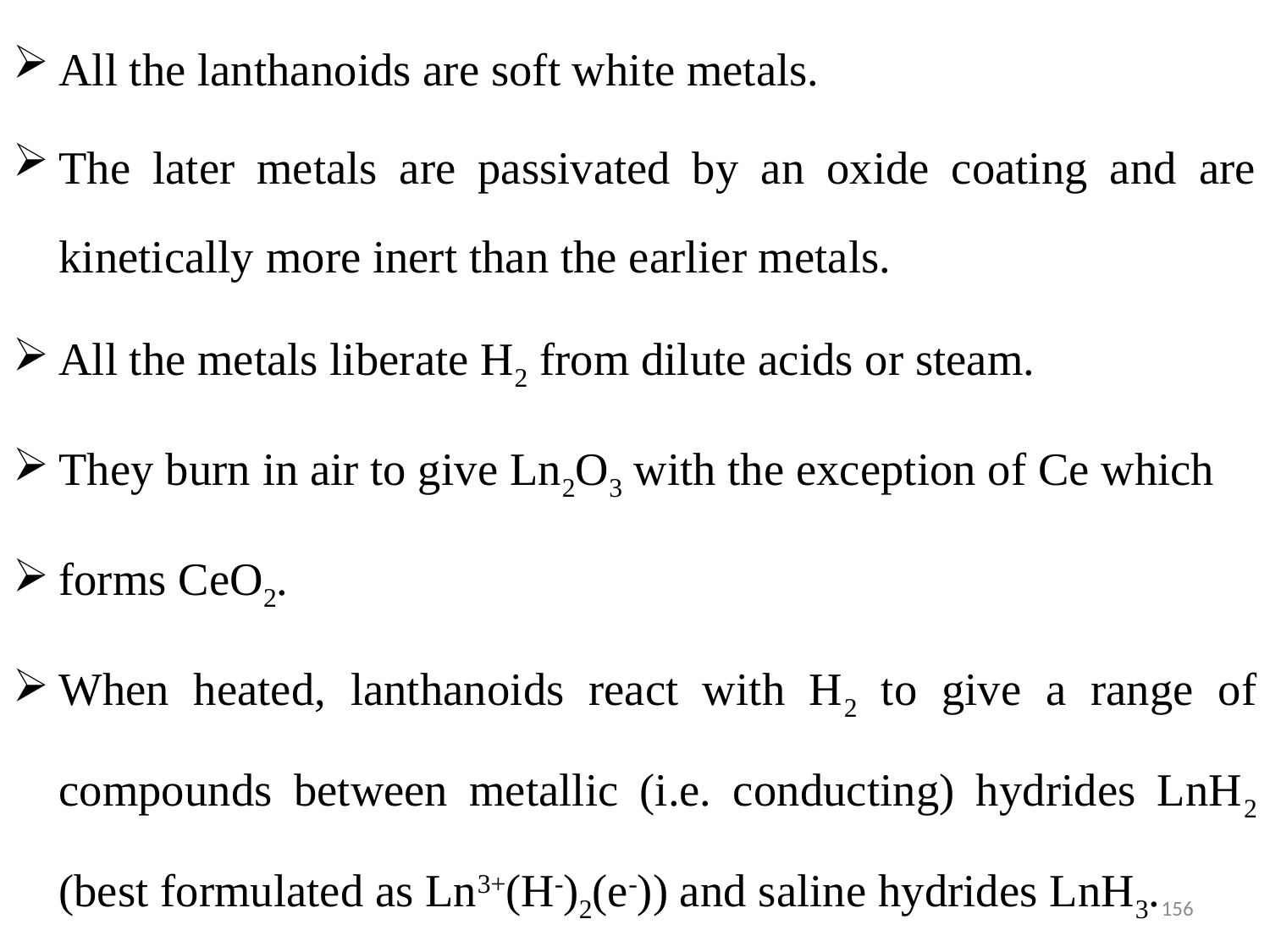

All the lanthanoids are soft white metals.
The later metals are passivated by an oxide coating and are kinetically more inert than the earlier metals.
All the metals liberate H2 from dilute acids or steam.
They burn in air to give Ln2O3 with the exception of Ce which
forms CeO2.
When heated, lanthanoids react with H2 to give a range of compounds between metallic (i.e. conducting) hydrides LnH2 (best formulated as Ln3+(H-)2(e-)) and saline hydrides LnH3.
156